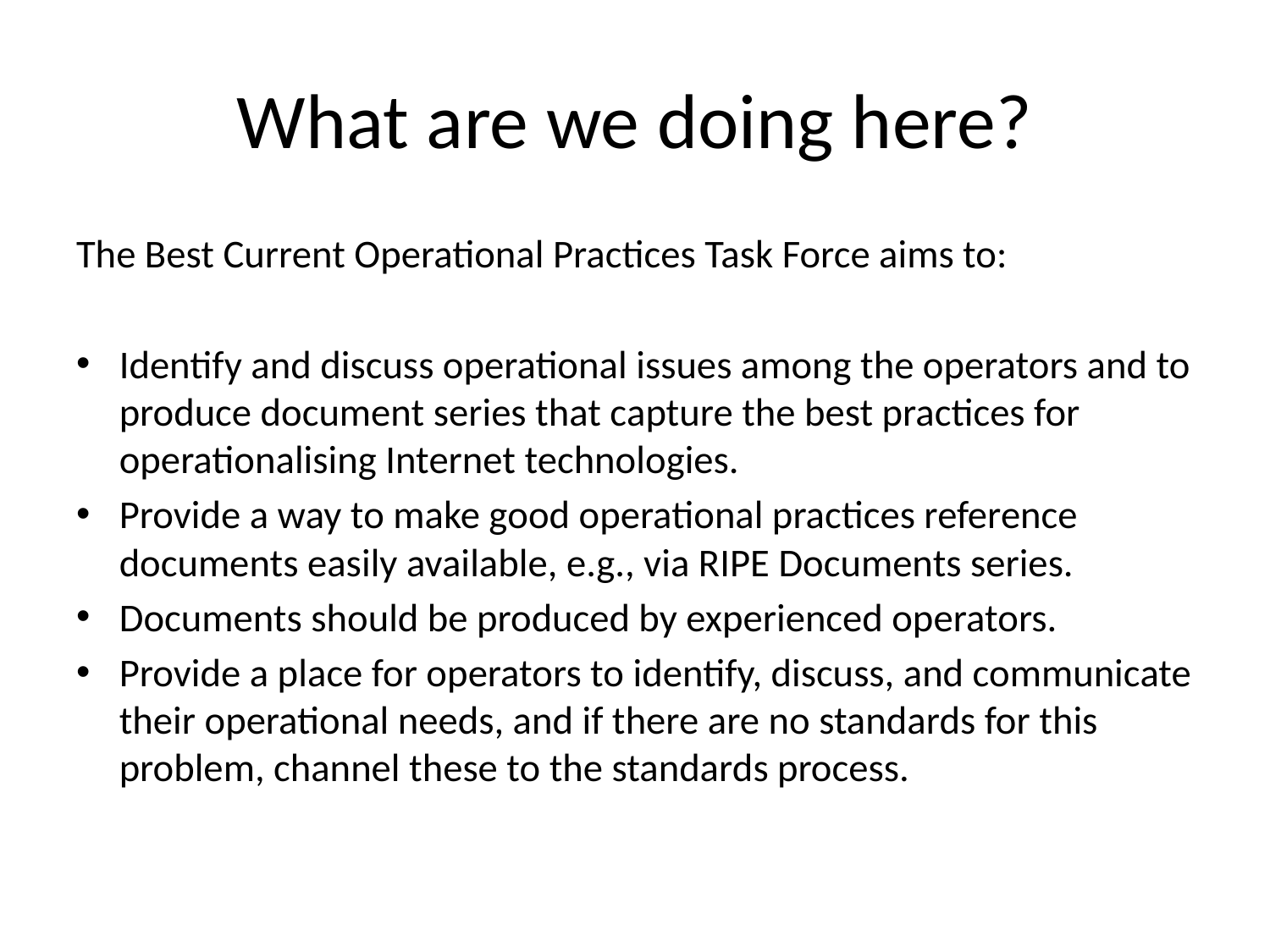

# What are we doing here?
The Best Current Operational Practices Task Force aims to:

Identify and discuss operational issues among the operators and to produce document series that capture the best practices for operationalising Internet technologies.
Provide a way to make good operational practices reference documents easily available, e.g., via RIPE Documents series.
Documents should be produced by experienced operators.
Provide a place for operators to identify, discuss, and communicate their operational needs, and if there are no standards for this problem, channel these to the standards process.